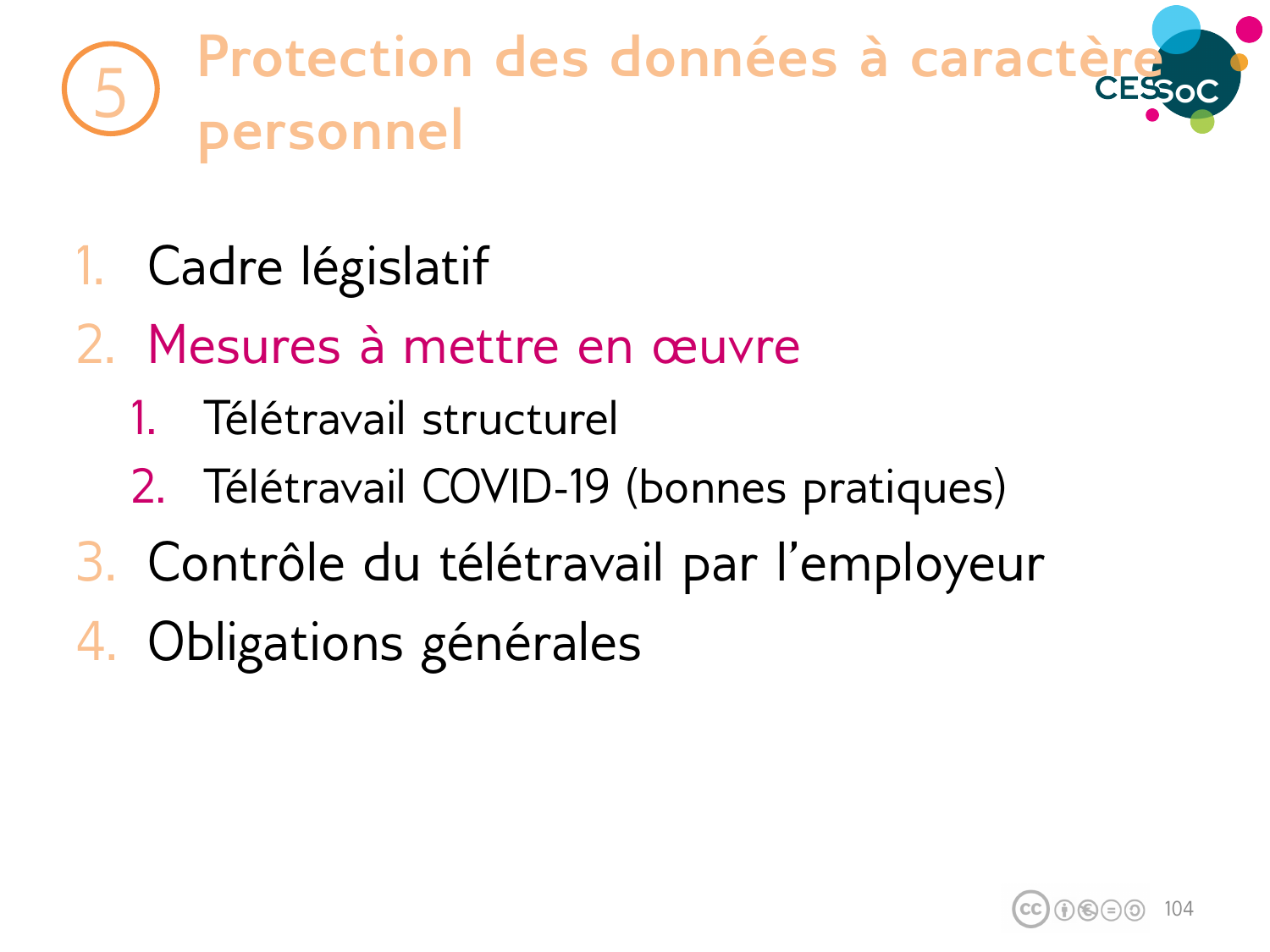

# Protection des données à caractère personnel
5
Cadre législatif
Mesures à mettre en œuvre
Télétravail structurel
Télétravail COVID-19 (bonnes pratiques)
Contrôle du télétravail par l’employeur
Obligations générales
104